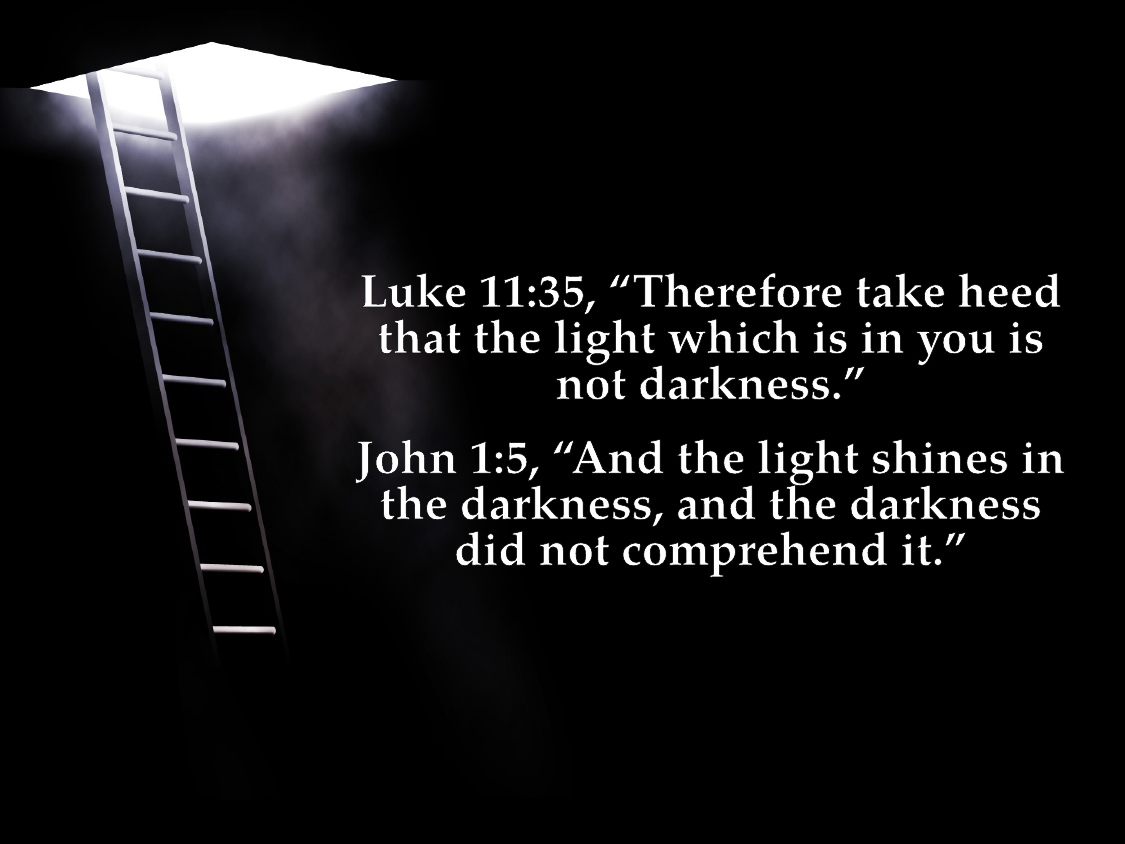

Luke 11:35, “Therefore take heed that the light which is in you is not darkness.”
John 1:5, “And the light shines in the darkness, and the darkness did not comprehend it.”